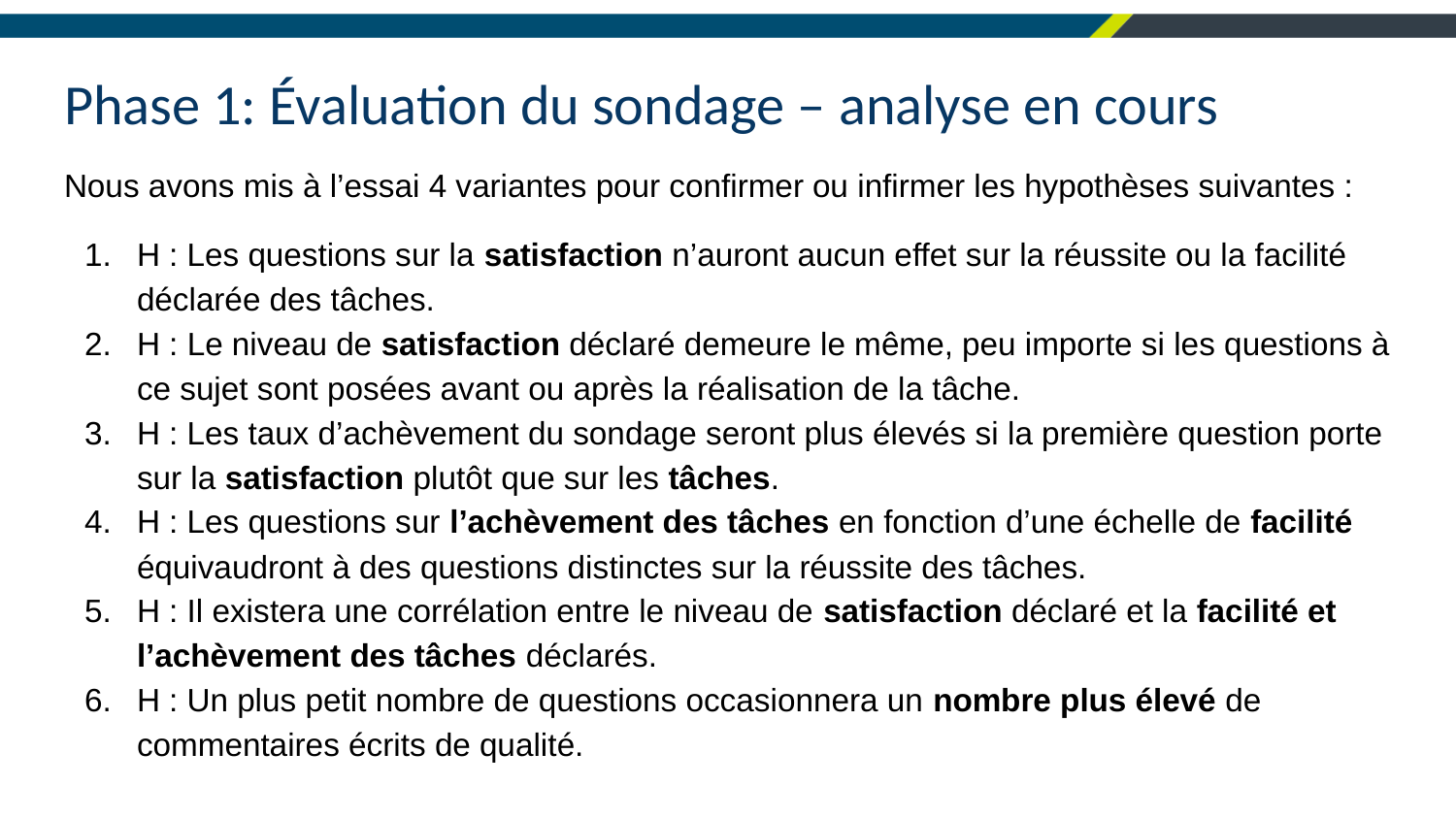

# Phase 1: Évaluation du sondage – analyse en cours
Nous avons mis à l’essai 4 variantes pour confirmer ou infirmer les hypothèses suivantes :
H : Les questions sur la satisfaction n’auront aucun effet sur la réussite ou la facilité déclarée des tâches.
H : Le niveau de satisfaction déclaré demeure le même, peu importe si les questions à ce sujet sont posées avant ou après la réalisation de la tâche.
H : Les taux d’achèvement du sondage seront plus élevés si la première question porte sur la satisfaction plutôt que sur les tâches.
H : Les questions sur l’achèvement des tâches en fonction d’une échelle de facilité équivaudront à des questions distinctes sur la réussite des tâches.
H : Il existera une corrélation entre le niveau de satisfaction déclaré et la facilité et l’achèvement des tâches déclarés.
H : Un plus petit nombre de questions occasionnera un nombre plus élevé de commentaires écrits de qualité.